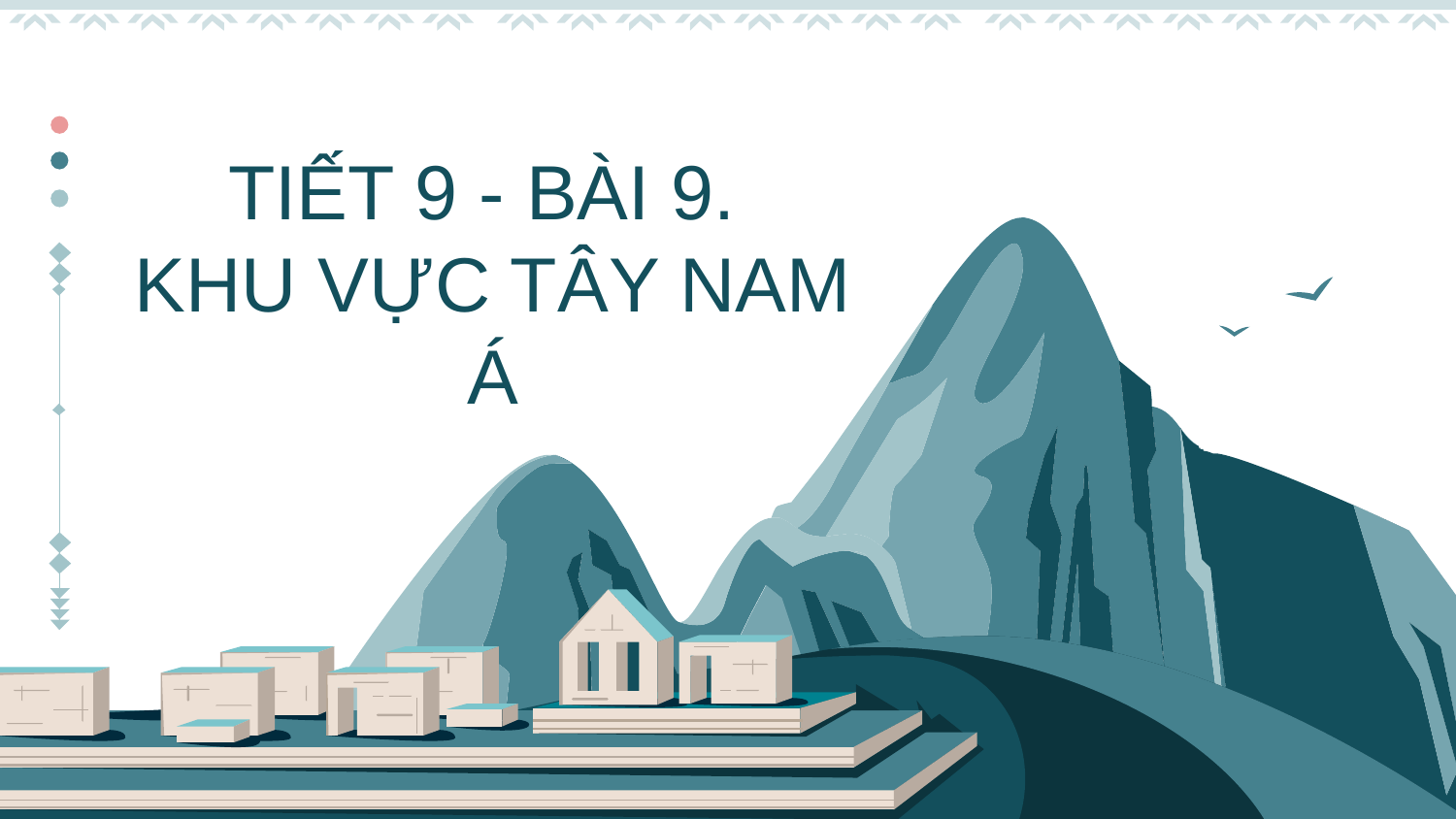

TIẾT 9 - BÀI 9.
KHU VỰC TÂY NAM Á